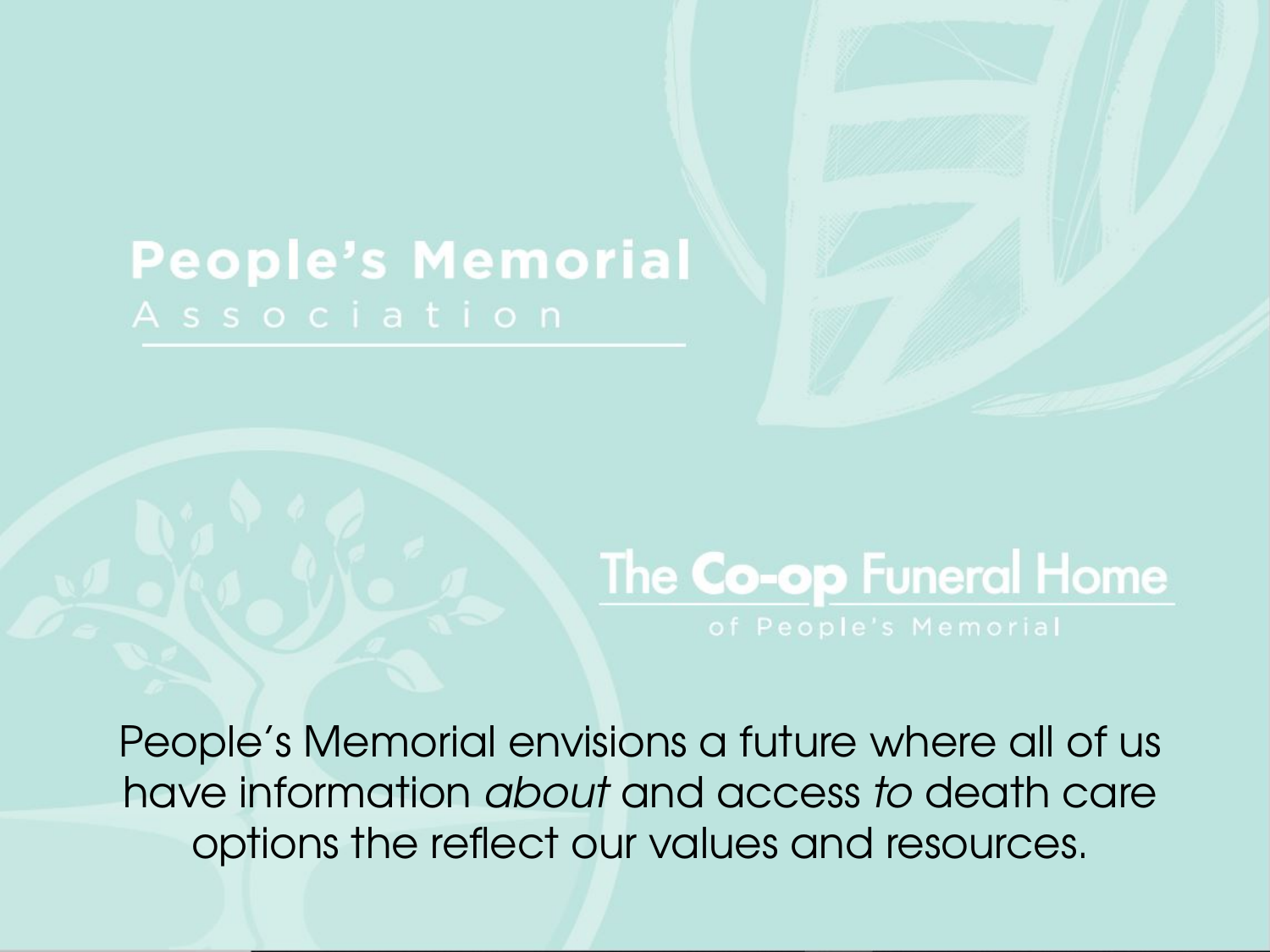

People’s Memorial envisions a future where all of us have information about and access to death care options the reflect our values and resources.